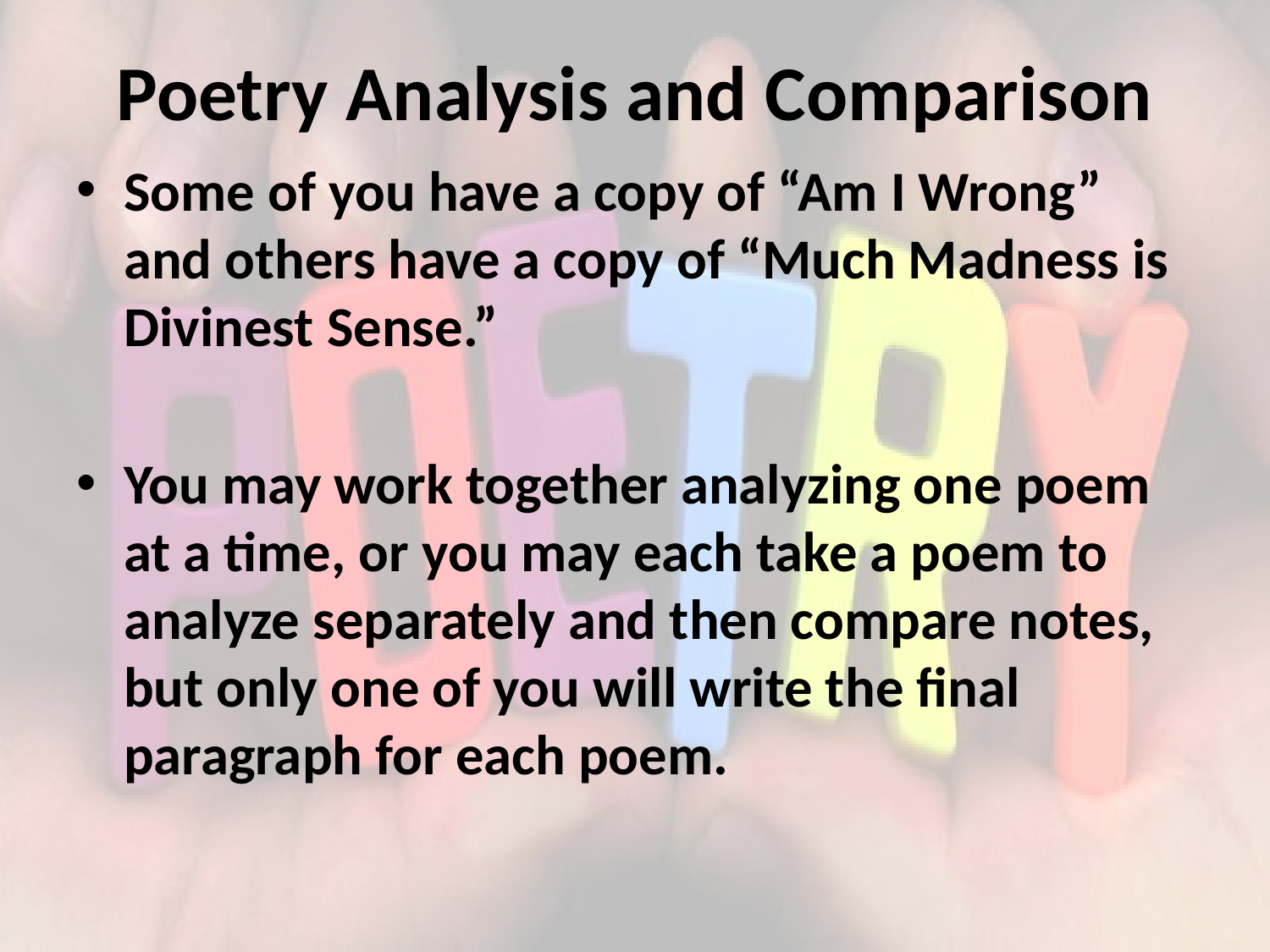

# Poetry Analysis and Comparison
Some of you have a copy of “Am I Wrong” and others have a copy of “Much Madness is Divinest Sense.”

You may work together analyzing one poem at a time, or you may each take a poem to analyze separately and then compare notes, but only one of you will write the final paragraph for each poem.